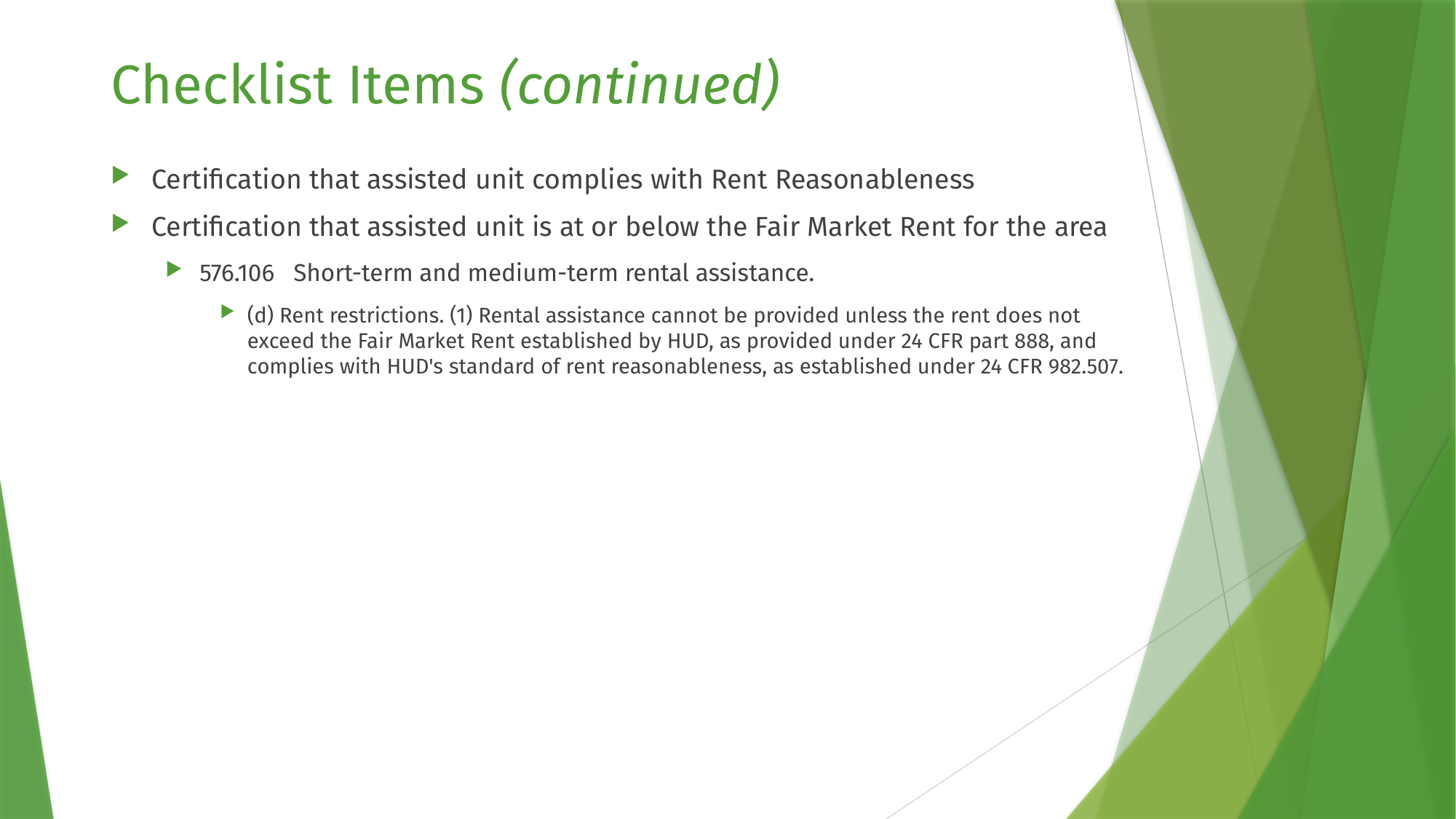

# Checklist Items (continued)
Certification that assisted unit complies with Rent Reasonableness
Certification that assisted unit is at or below the Fair Market Rent for the area
576.106   Short-term and medium-term rental assistance.
(d) Rent restrictions. (1) Rental assistance cannot be provided unless the rent does not exceed the Fair Market Rent established by HUD, as provided under 24 CFR part 888, and complies with HUD's standard of rent reasonableness, as established under 24 CFR 982.507.